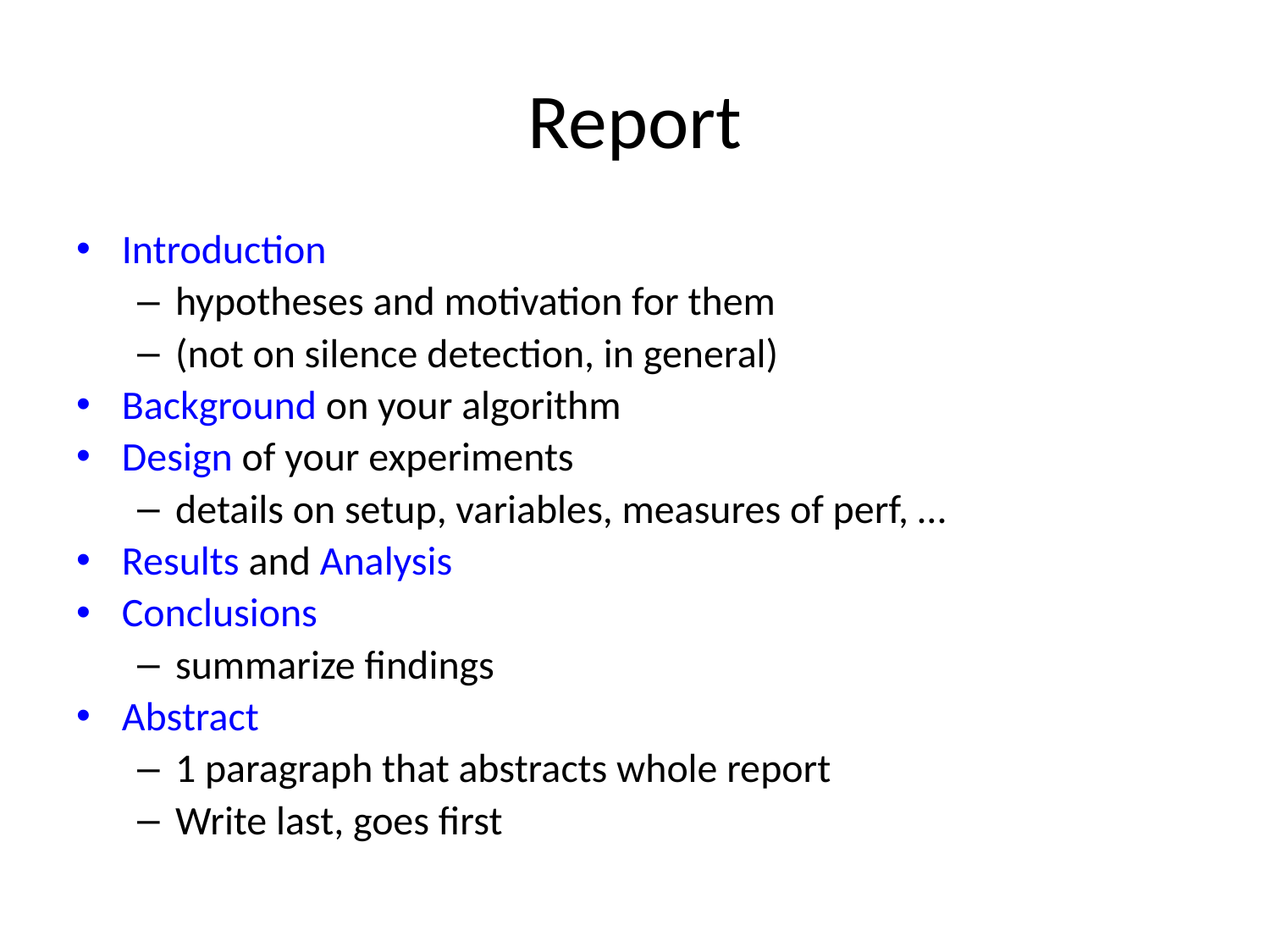

# Report
Introduction
hypotheses and motivation for them
(not on silence detection, in general)
Background on your algorithm
Design of your experiments
details on setup, variables, measures of perf, …
Results and Analysis
Conclusions
summarize findings
Abstract
1 paragraph that abstracts whole report
Write last, goes first